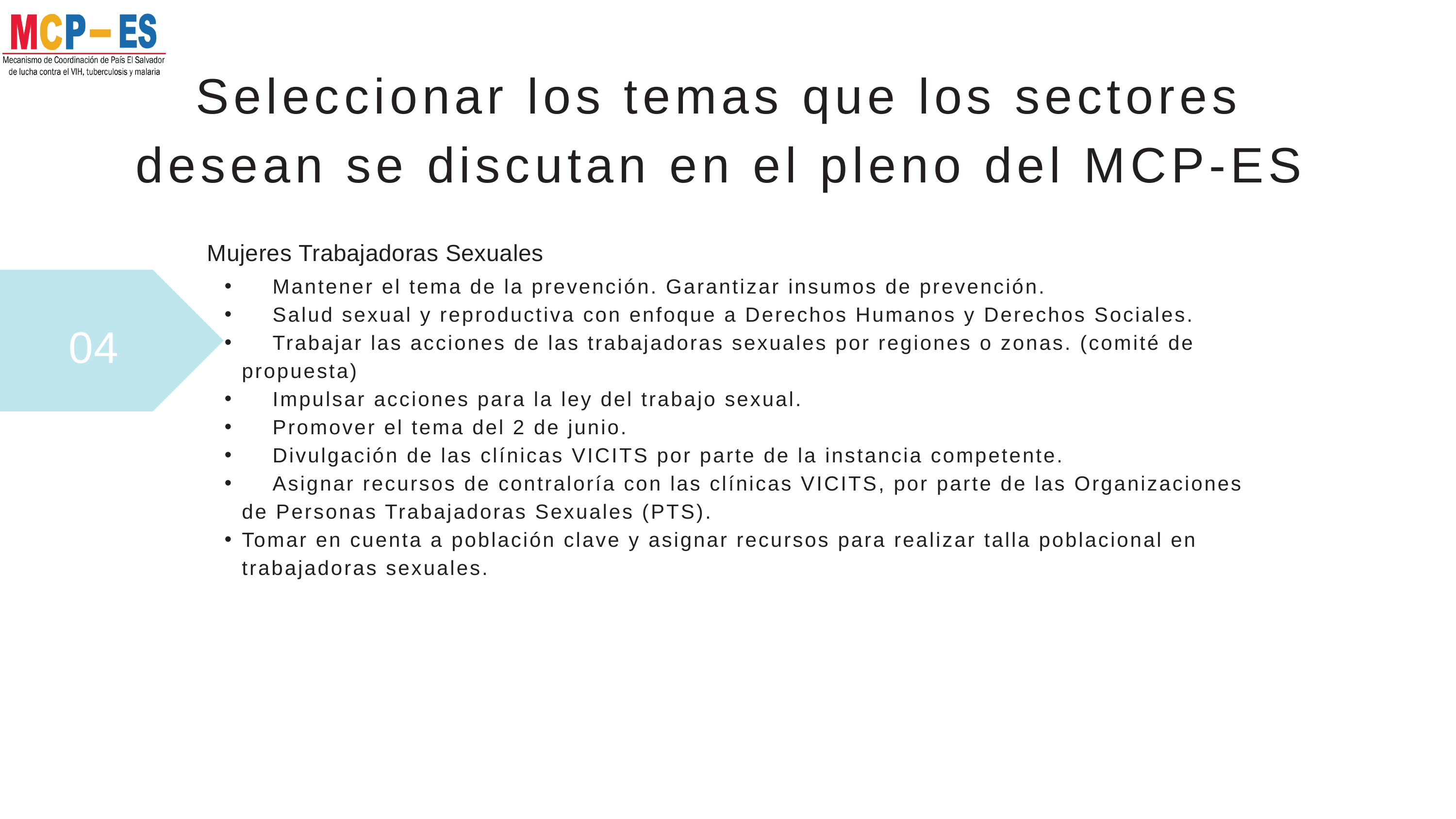

Seleccionar los temas que los sectores desean se discutan en el pleno del MCP-ES

Mujeres Trabajadoras Sexuales

    Mantener el tema de la prevención. Garantizar insumos de prevención.
    Salud sexual y reproductiva con enfoque a Derechos Humanos y Derechos Sociales.
    Trabajar las acciones de las trabajadoras sexuales por regiones o zonas. (comité de    propuesta)
    Impulsar acciones para la ley del trabajo sexual.
    Promover el tema del 2 de junio.
    Divulgación de las clínicas VICITS por parte de la instancia competente.
    Asignar recursos de contraloría con las clínicas VICITS, por parte de las Organizaciones de Personas Trabajadoras Sexuales (PTS).
Tomar en cuenta a población clave y asignar recursos para realizar talla poblacional en trabajadoras sexuales.

04
05